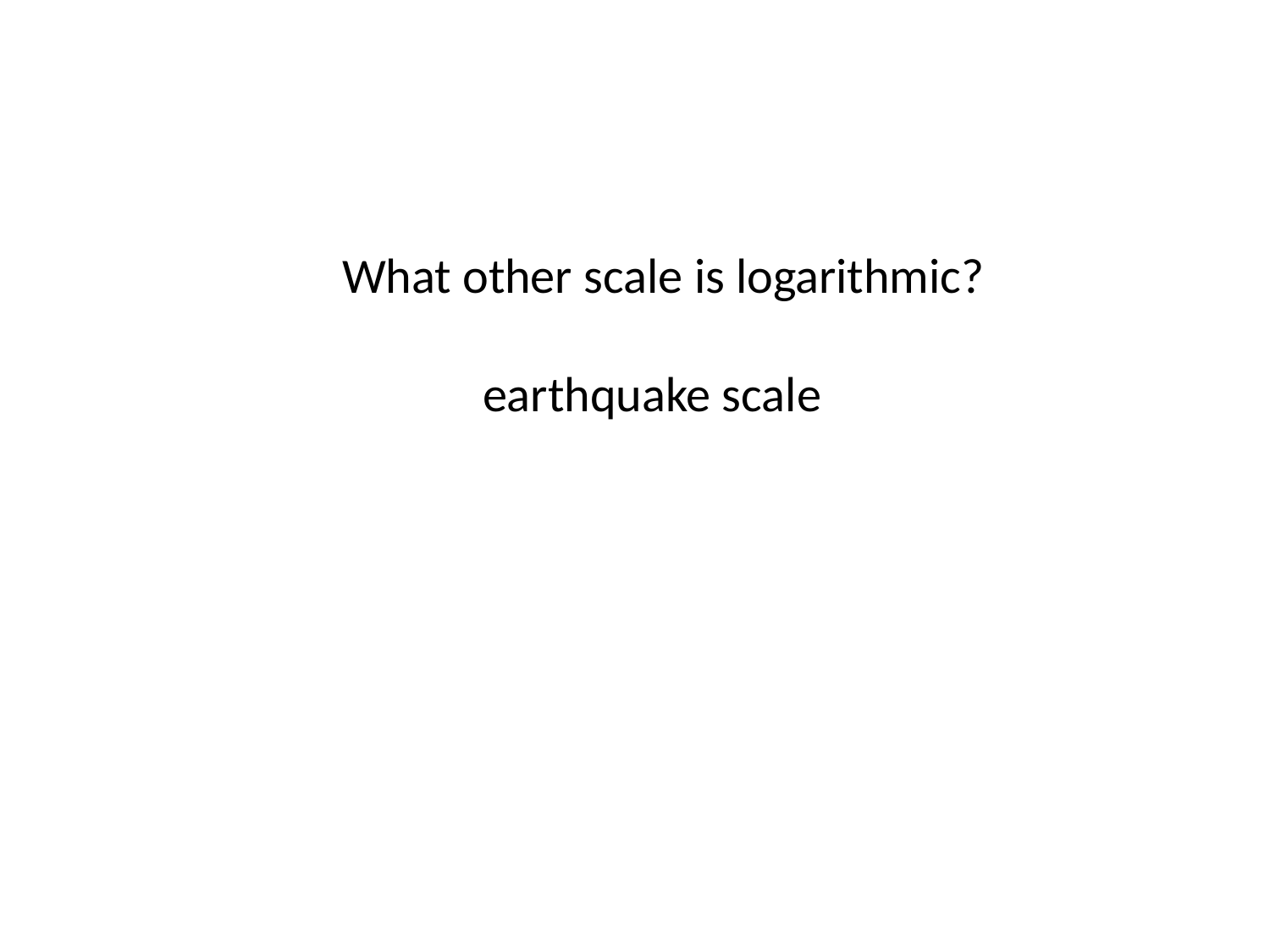

What other scale is logarithmic?

earthquake scale